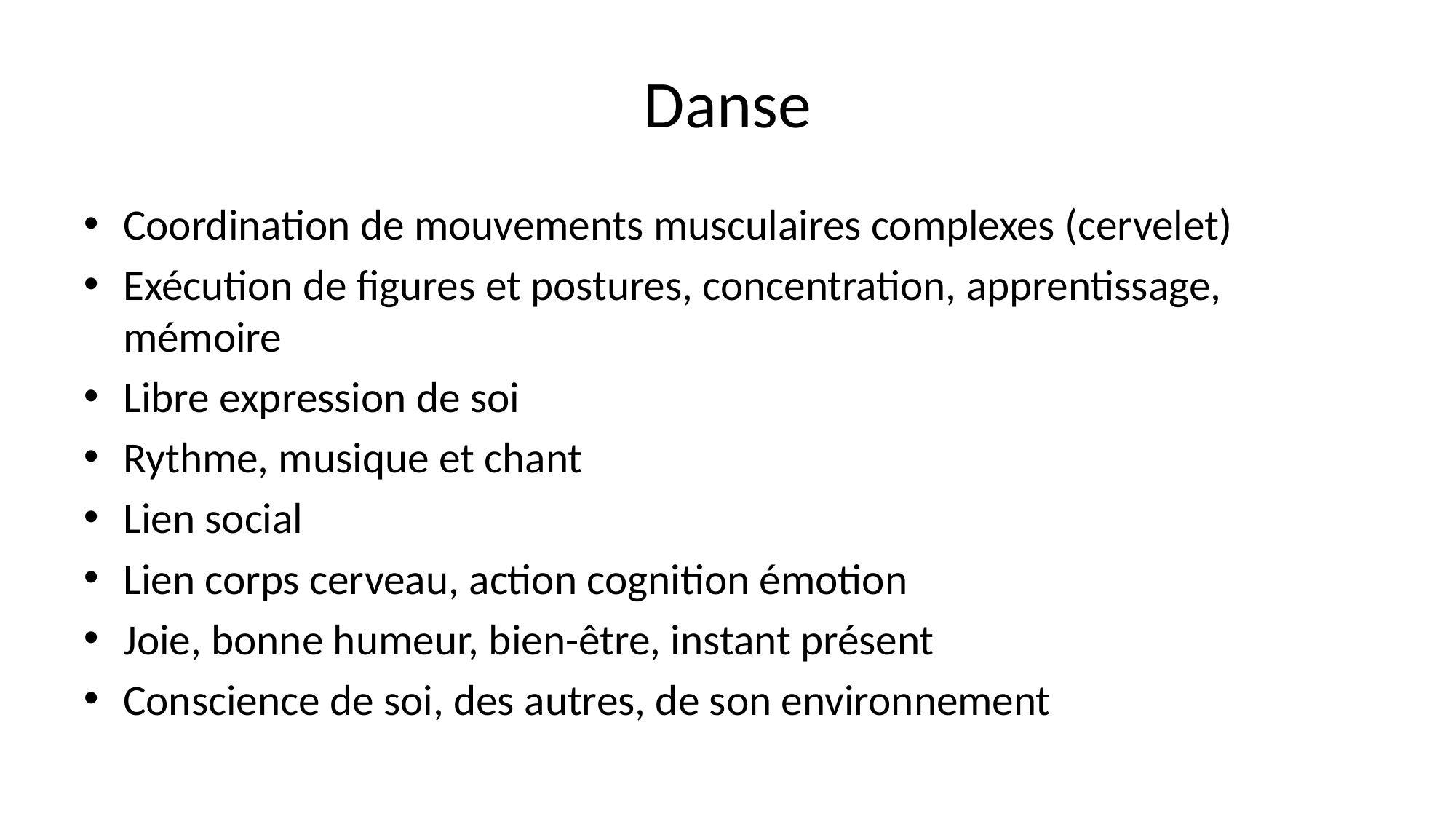

# Danse
Coordination de mouvements musculaires complexes (cervelet)
Exécution de figures et postures, concentration, apprentissage, mémoire
Libre expression de soi
Rythme, musique et chant
Lien social
Lien corps cerveau, action cognition émotion
Joie, bonne humeur, bien-être, instant présent
Conscience de soi, des autres, de son environnement